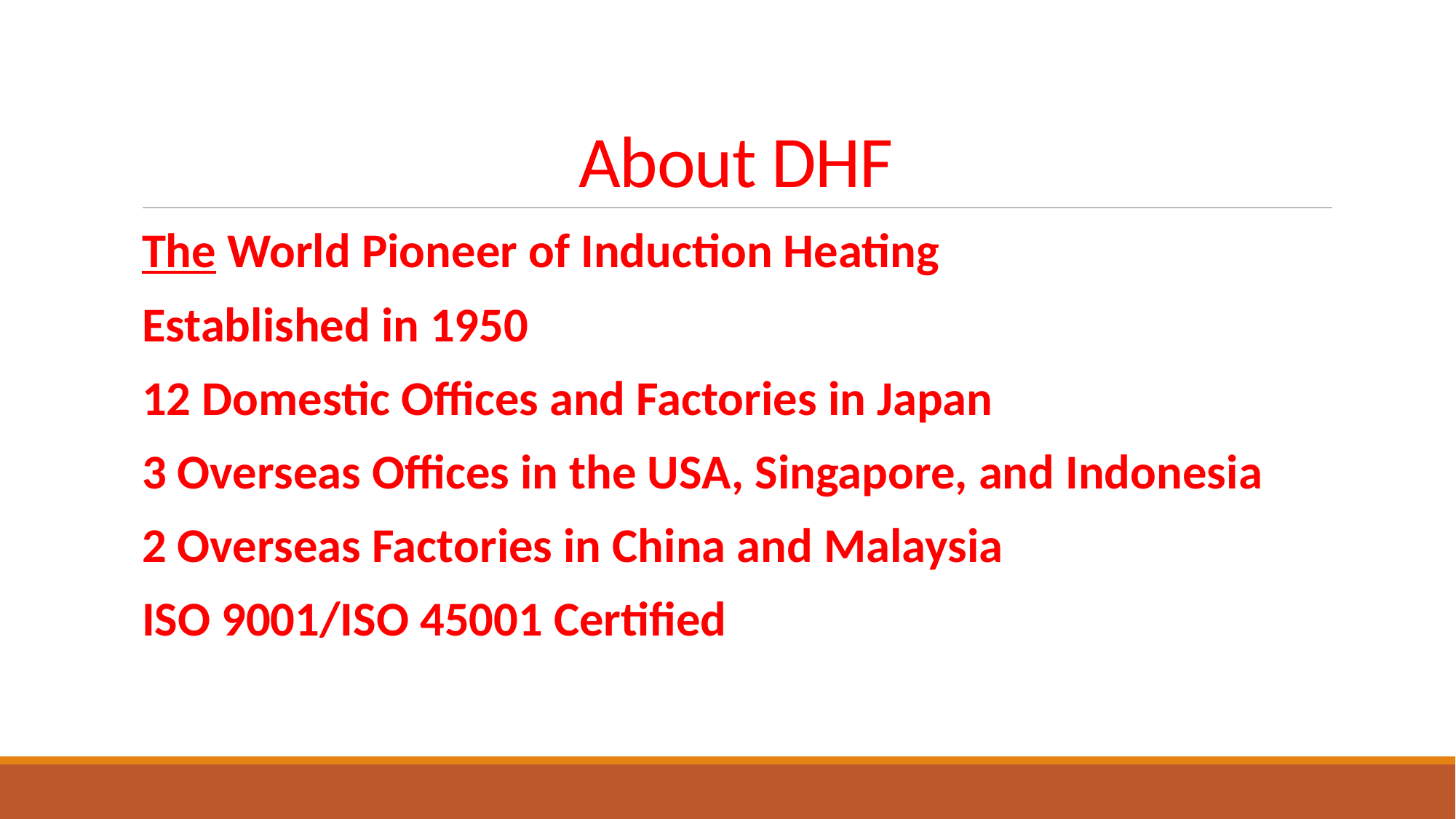

# About DHF
The World Pioneer of Induction Heating
Established in 1950
12 Domestic Offices and Factories in Japan
3 Overseas Offices in the USA, Singapore, and Indonesia
2 Overseas Factories in China and Malaysia
ISO 9001/ISO 45001 Certified